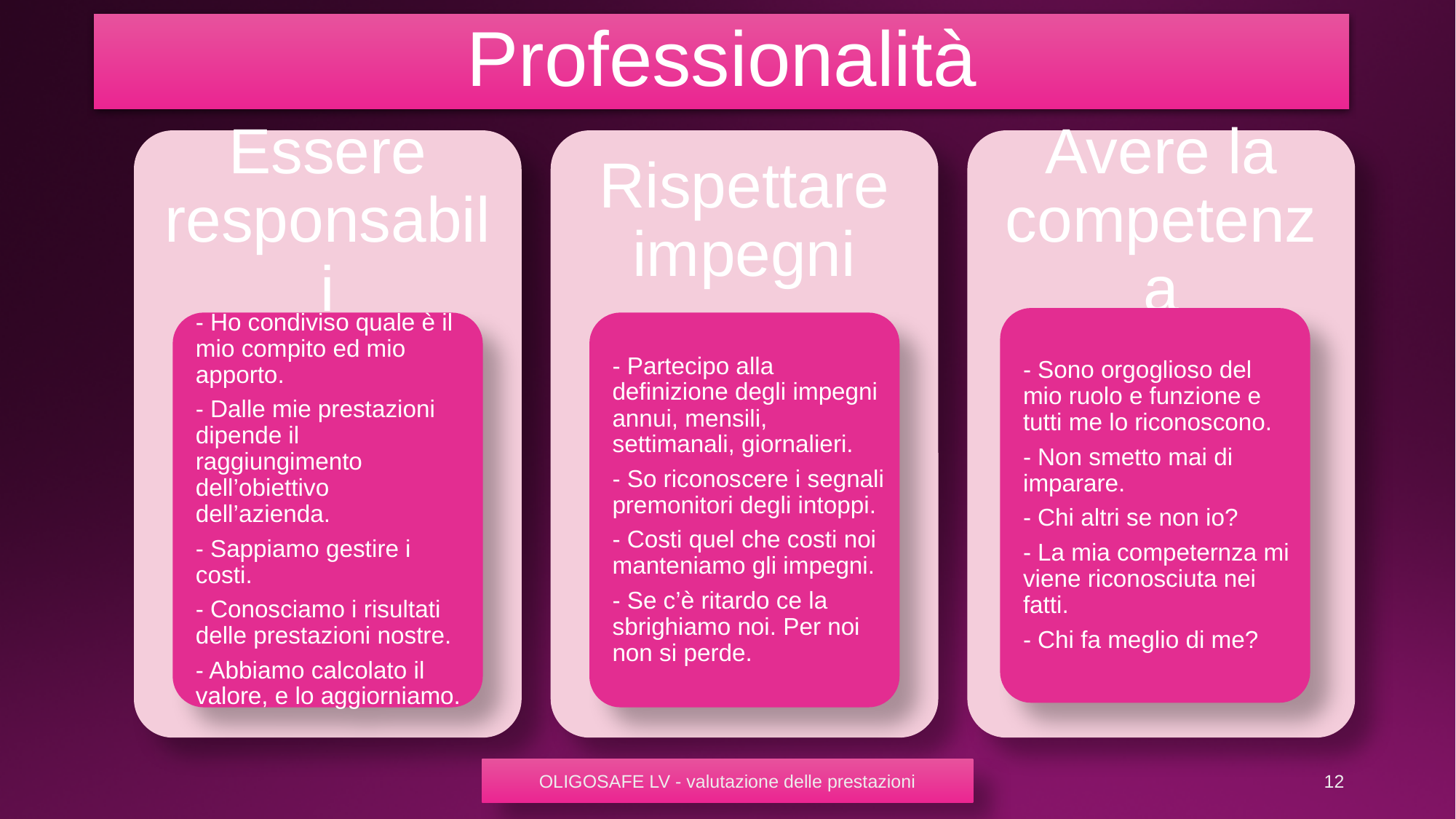

# Professionalità
Essere responsabili
- Ho condiviso quale è il mio compito ed mio apporto.
- Dalle mie prestazioni dipende il raggiungimento dell’obiettivo dell’azienda.
- Sappiamo gestire i costi.
- Conosciamo i risultati delle prestazioni nostre.
- Abbiamo calcolato il valore, e lo aggiorniamo.
Rispettare impegni
- Partecipo alla definizione degli impegni annui, mensili, settimanali, giornalieri.
- So riconoscere i segnali premonitori degli intoppi.
- Costi quel che costi noi manteniamo gli impegni.
- Se c’è ritardo ce la sbrighiamo noi. Per noi non si perde.
Avere la competenza
- Sono orgoglioso del mio ruolo e funzione e tutti me lo riconoscono.
- Non smetto mai di imparare.
- Chi altri se non io?
- La mia competernza mi viene riconosciuta nei fatti.
- Chi fa meglio di me?
OLIGOSAFE LV - valutazione delle prestazioni
12